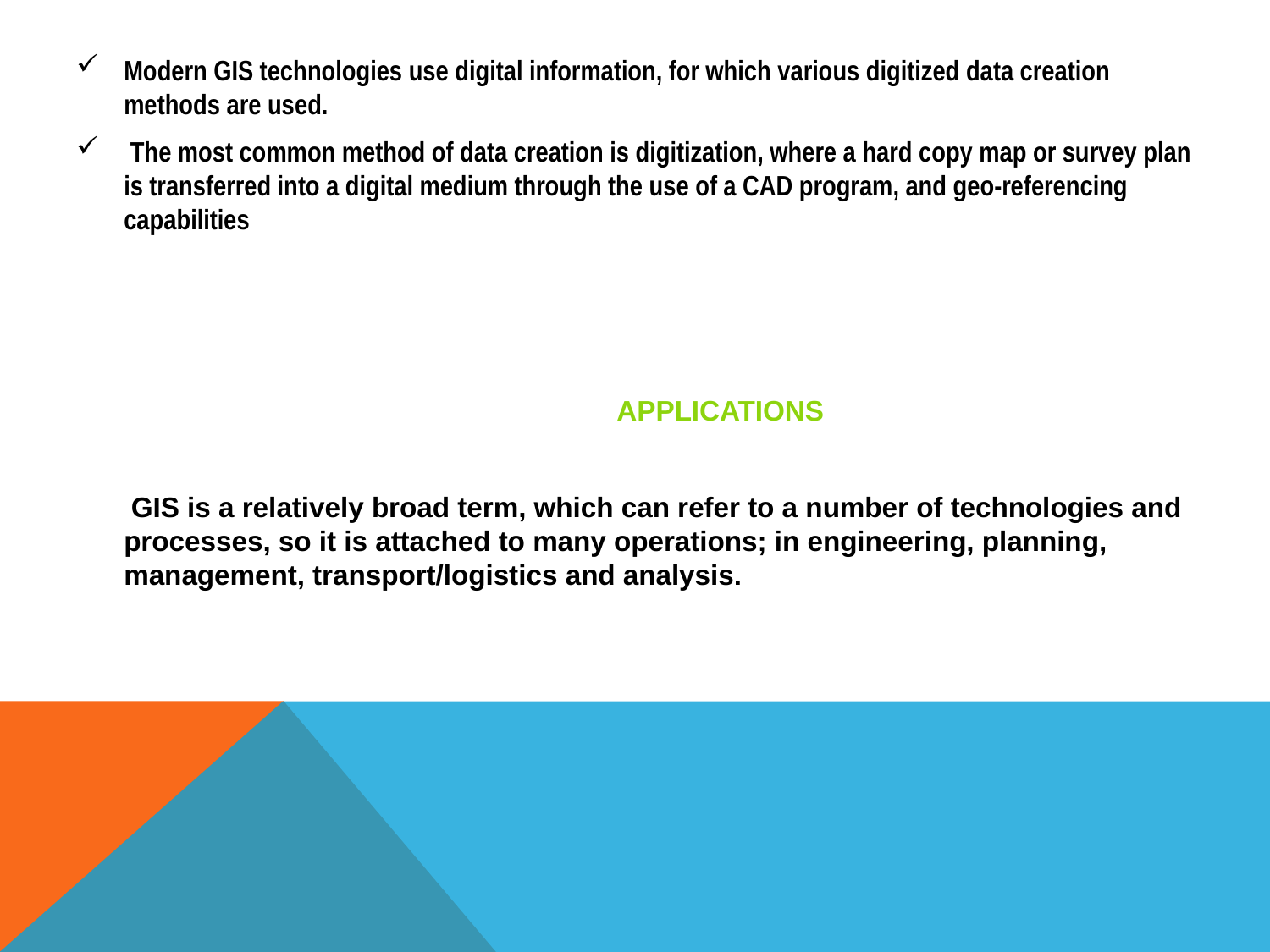

Modern GIS technologies use digital information, for which various digitized data creation methods are used.
 The most common method of data creation is digitization, where a hard copy map or survey plan is transferred into a digital medium through the use of a CAD program, and geo-referencing capabilities

                                                                     APPLICATIONS

       GIS is a relatively broad term, which can refer to a number of technologies and processes, so it is attached to many operations; in engineering, planning, management, transport/logistics and analysis.